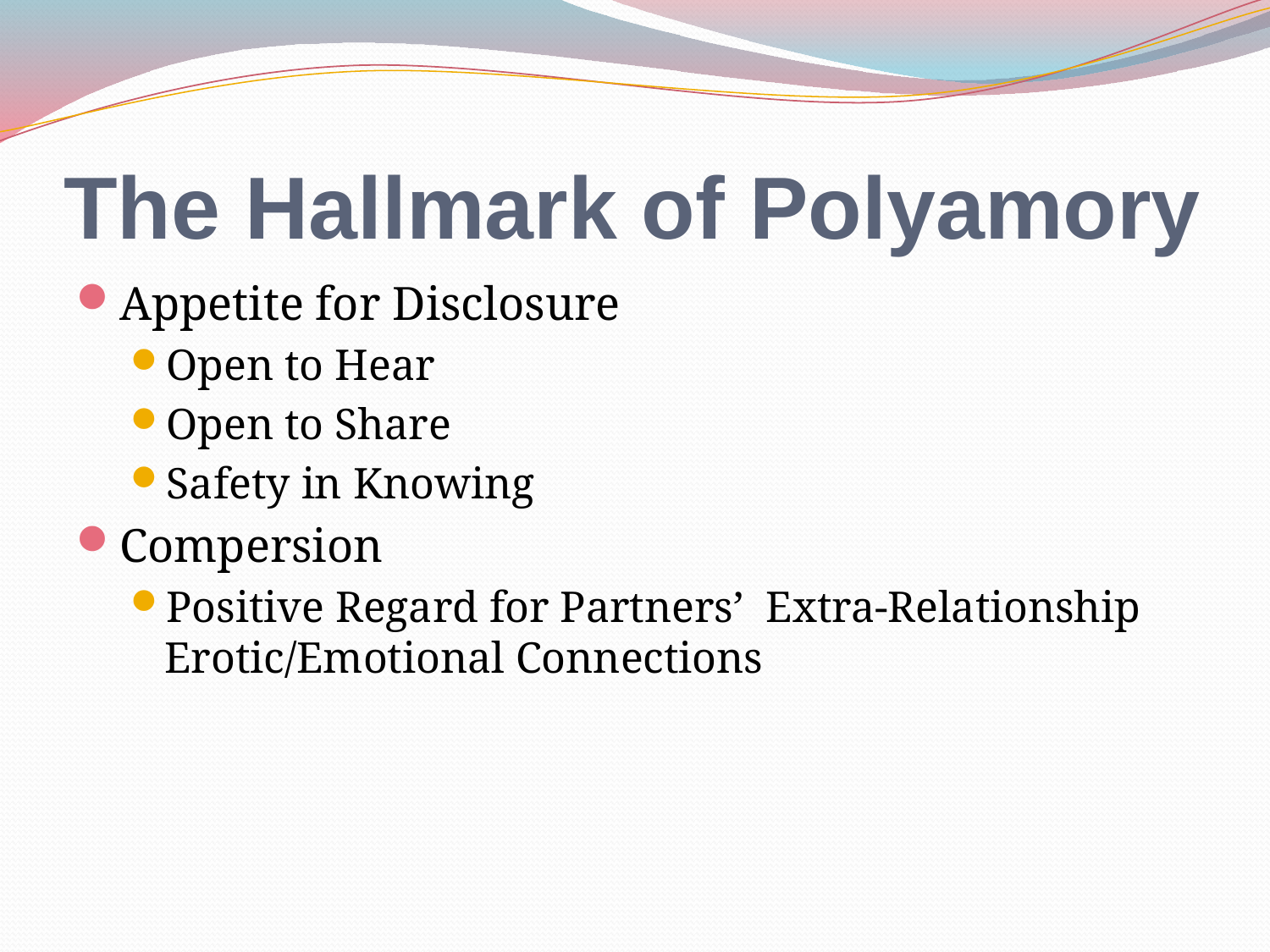

# The Hallmark of Polyamory
Appetite for Disclosure
Open to Hear
Open to Share
Safety in Knowing
Compersion
Positive Regard for Partners’  Extra-Relationship Erotic/Emotional Connections